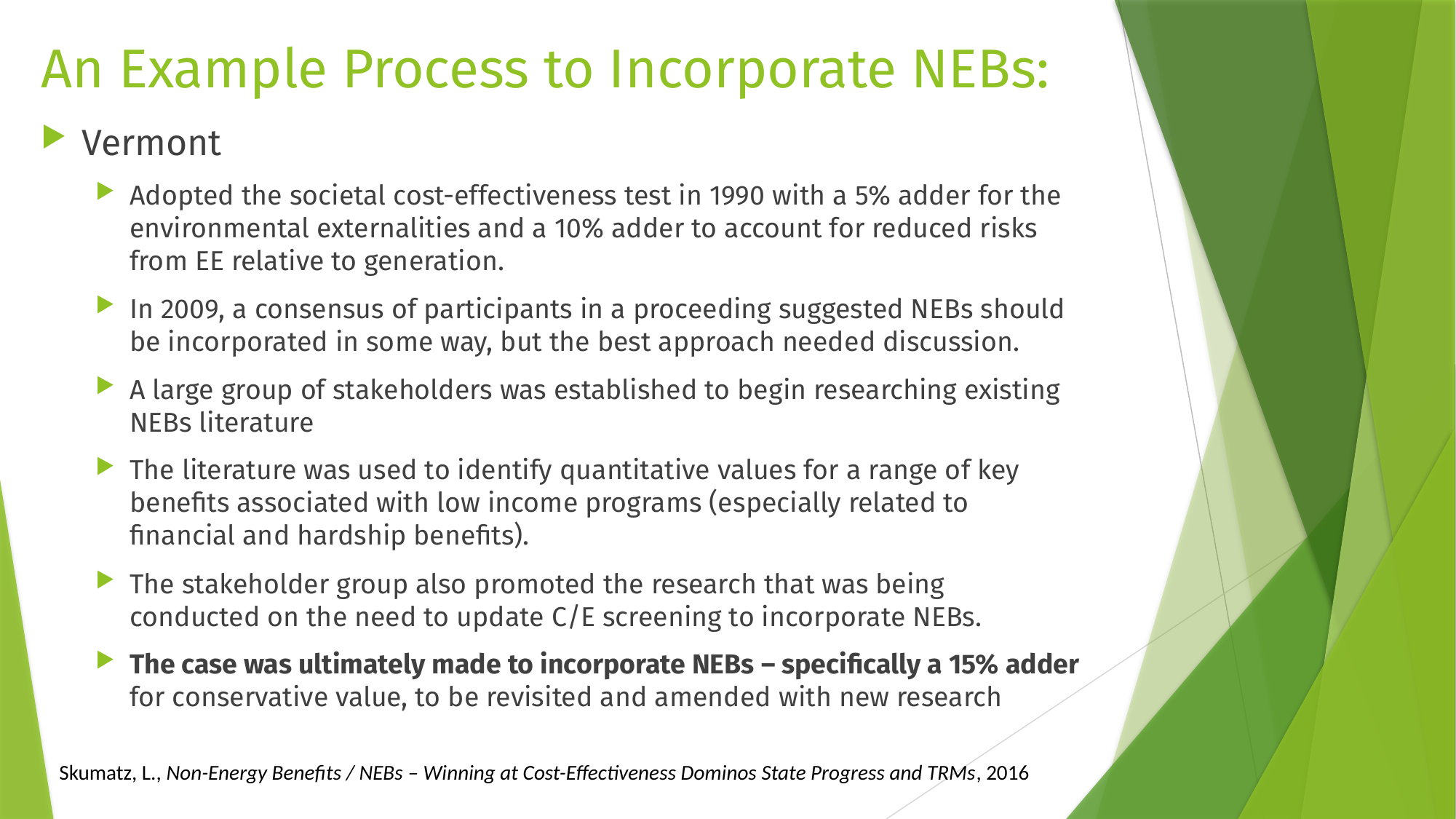

# An Example Process to Incorporate NEBs:
Vermont
Adopted the societal cost-effectiveness test in 1990 with a 5% adder for the environmental externalities and a 10% adder to account for reduced risks from EE relative to generation.
In 2009, a consensus of participants in a proceeding suggested NEBs should be incorporated in some way, but the best approach needed discussion.
A large group of stakeholders was established to begin researching existing NEBs literature
The literature was used to identify quantitative values for a range of key benefits associated with low income programs (especially related to financial and hardship benefits).
The stakeholder group also promoted the research that was being conducted on the need to update C/E screening to incorporate NEBs.
The case was ultimately made to incorporate NEBs – specifically a 15% adder for conservative value, to be revisited and amended with new research
Skumatz, L., Non-Energy Benefits / NEBs – Winning at Cost-Effectiveness Dominos State Progress and TRMs, 2016